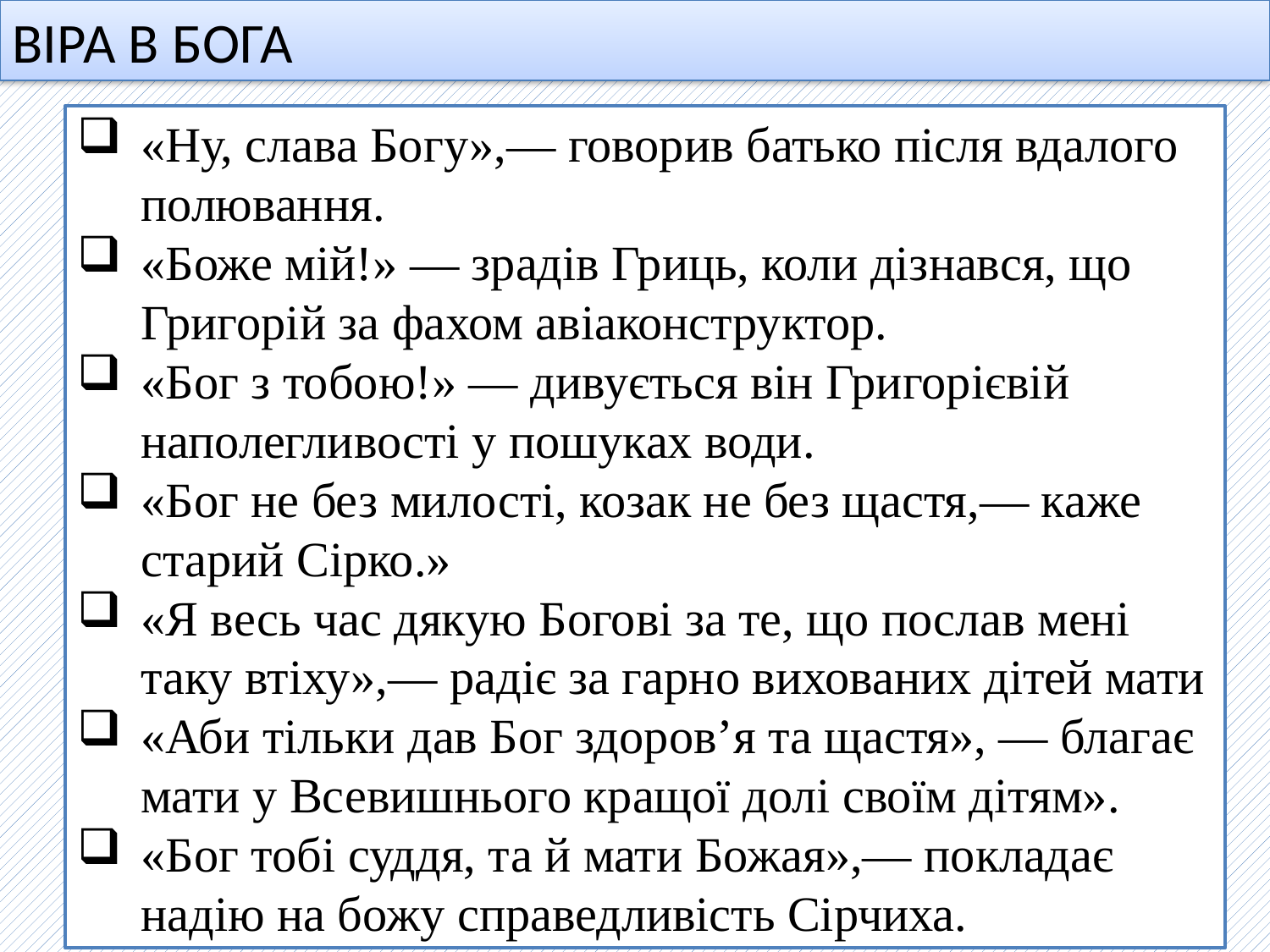

ВІРА В БОГА
«Ну, слава Богу»,— говорив батько після вдалого полювання.
«Боже мій!» — зрадів Гриць, коли дізнався, що Григорій за фахом авіаконструктор.
«Бог з тобою!» — дивується він Григорієвій наполегливості у пошуках води.
«Бог не без милості, козак не без щастя,— каже старий Сірко.»
«Я весь час дякую Богові за те, що послав мені таку втіху»,— радіє за гарно вихованих дітей мати
«Аби тільки дав Бог здоров’я та щастя», — благає мати у Всевишнього кращої долі своїм дітям».
«Бог тобі суддя, та й мати Божая»,— покладає надію на божу справедливість Сірчиха.